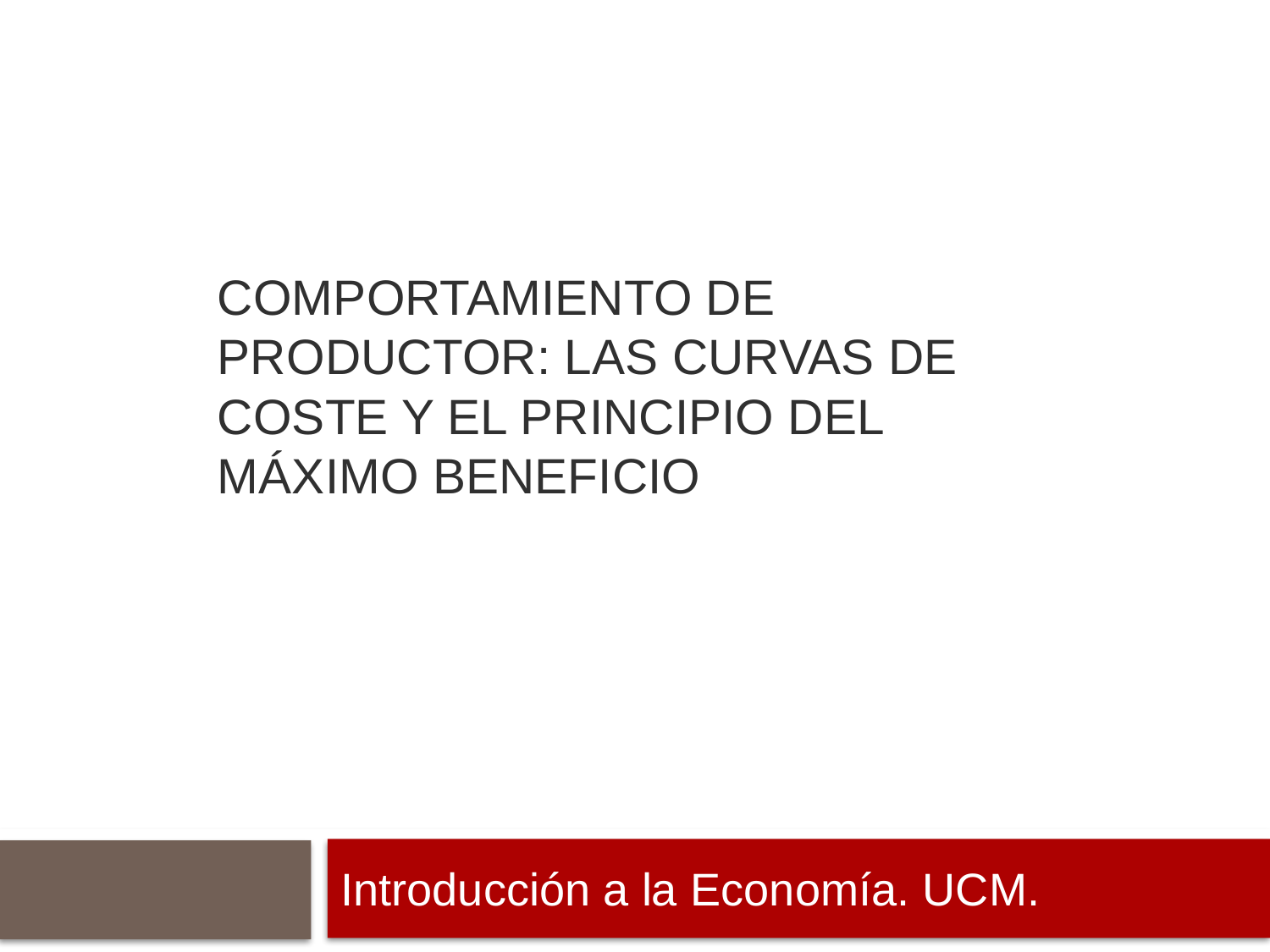

# Comportamiento de productor: las curvas de coste y el principio del máximo beneficio
Introducción a la Economía. UCM.